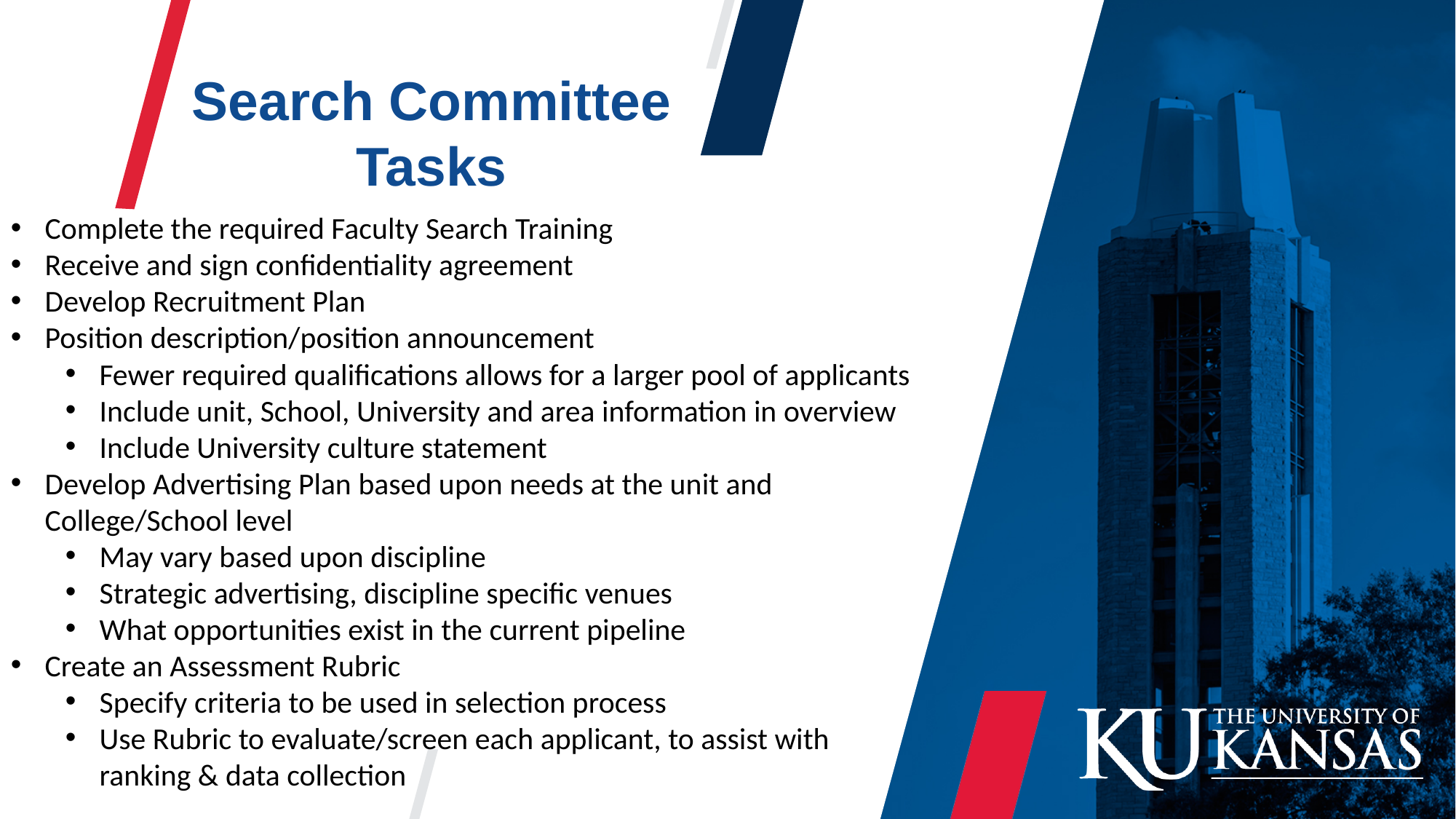

Search Committee
Tasks
Complete the required Faculty Search Training
Receive and sign confidentiality agreement
Develop Recruitment Plan
Position description/position announcement
Fewer required qualifications allows for a larger pool of applicants
Include unit, School, University and area information in overview
Include University culture statement
Develop Advertising Plan based upon needs at the unit and College/School level
May vary based upon discipline
Strategic advertising, discipline specific venues
What opportunities exist in the current pipeline
Create an Assessment Rubric
Specify criteria to be used in selection process
Use Rubric to evaluate/screen each applicant, to assist with ranking & data collection